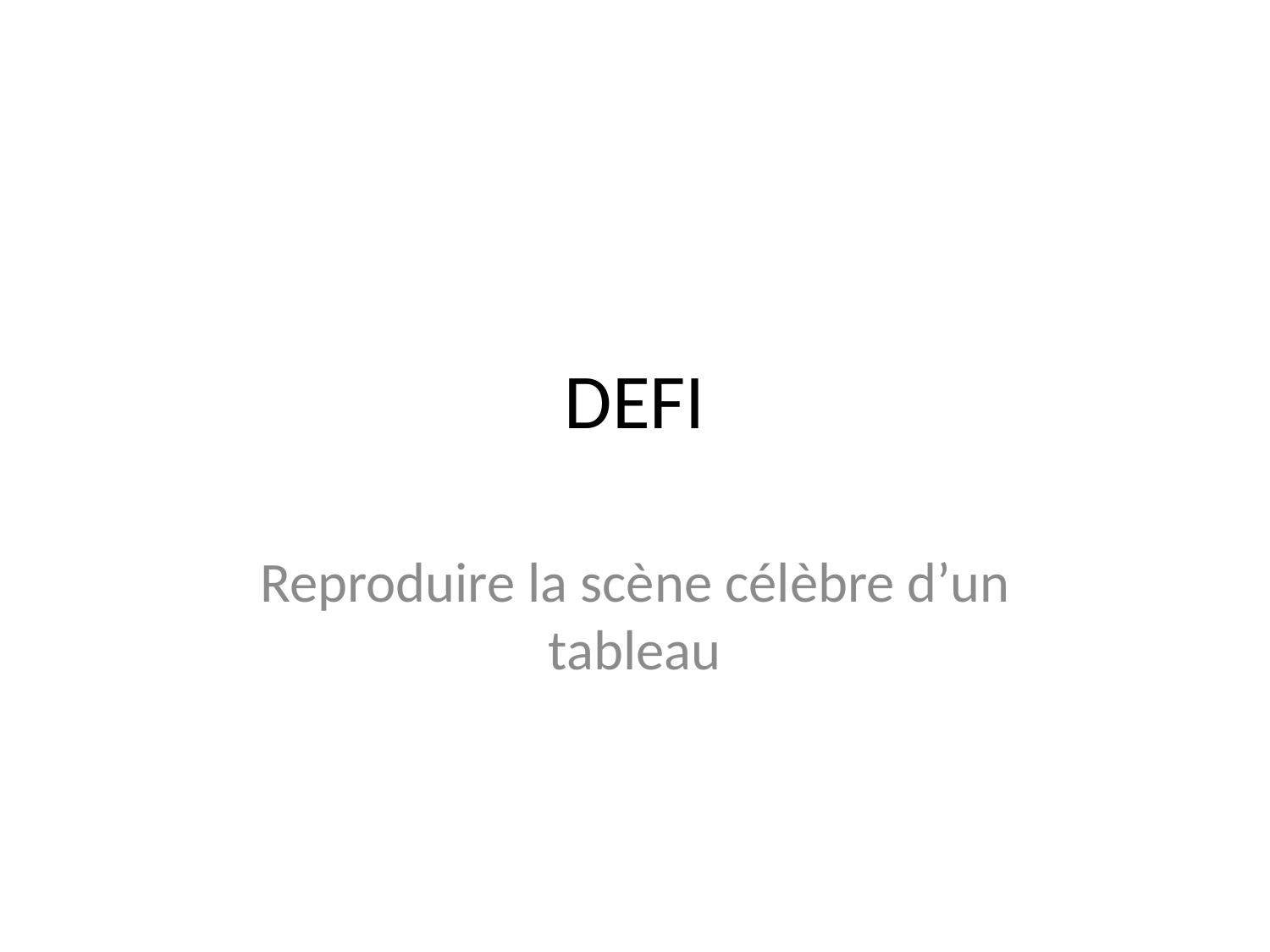

# DEFI
Reproduire la scène célèbre d’un tableau